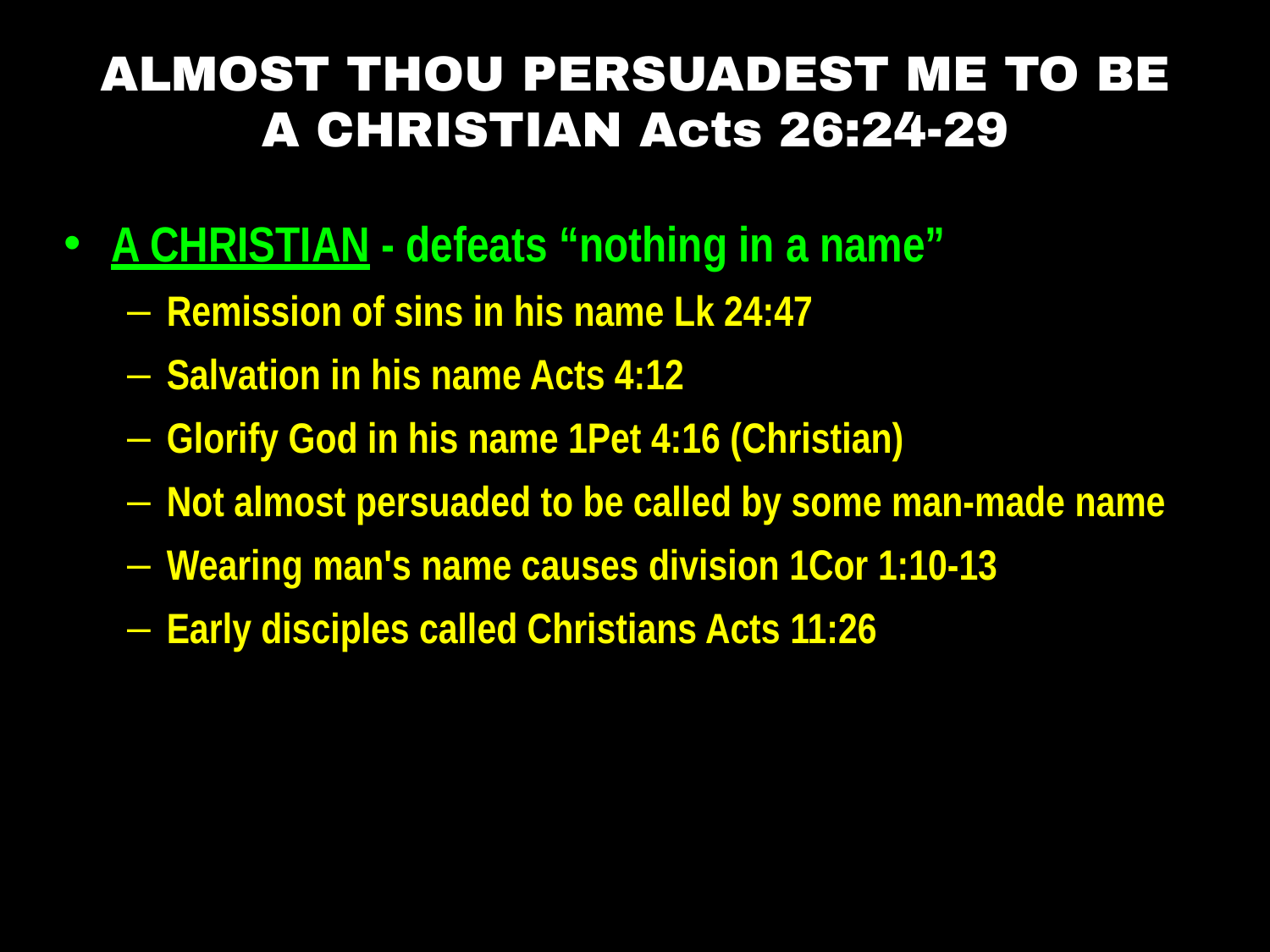

# ALMOST THOU PERSUADEST ME TO BE A CHRISTIAN Acts 26:24-29
A CHRISTIAN - defeats “nothing in a name”
Remission of sins in his name Lk 24:47
Salvation in his name Acts 4:12
Glorify God in his name 1Pet 4:16 (Christian)
Not almost persuaded to be called by some man-made name
Wearing man's name causes division 1Cor 1:10-13
Early disciples called Christians Acts 11:26